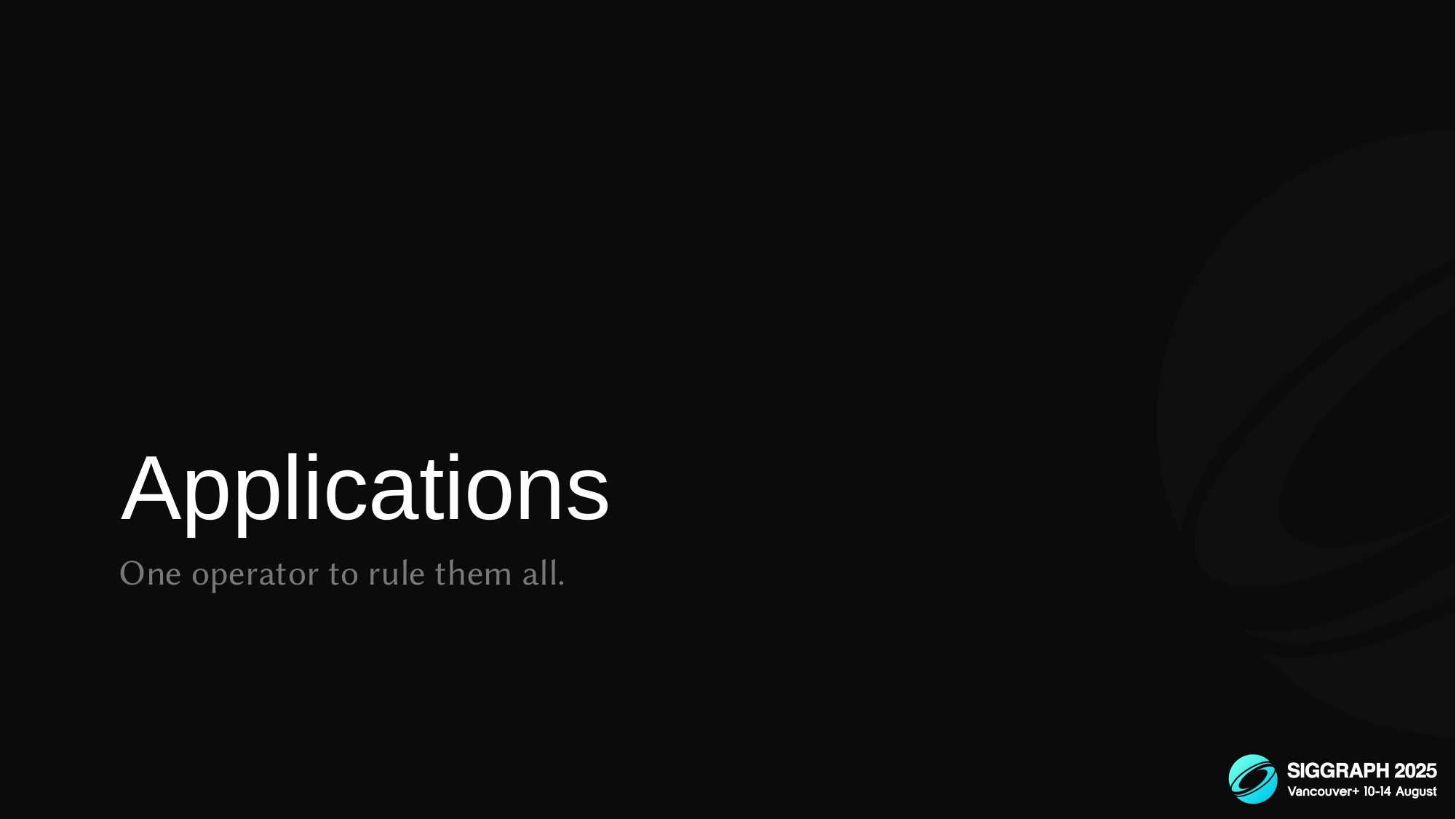

# Applications
 One operator to rule them all.